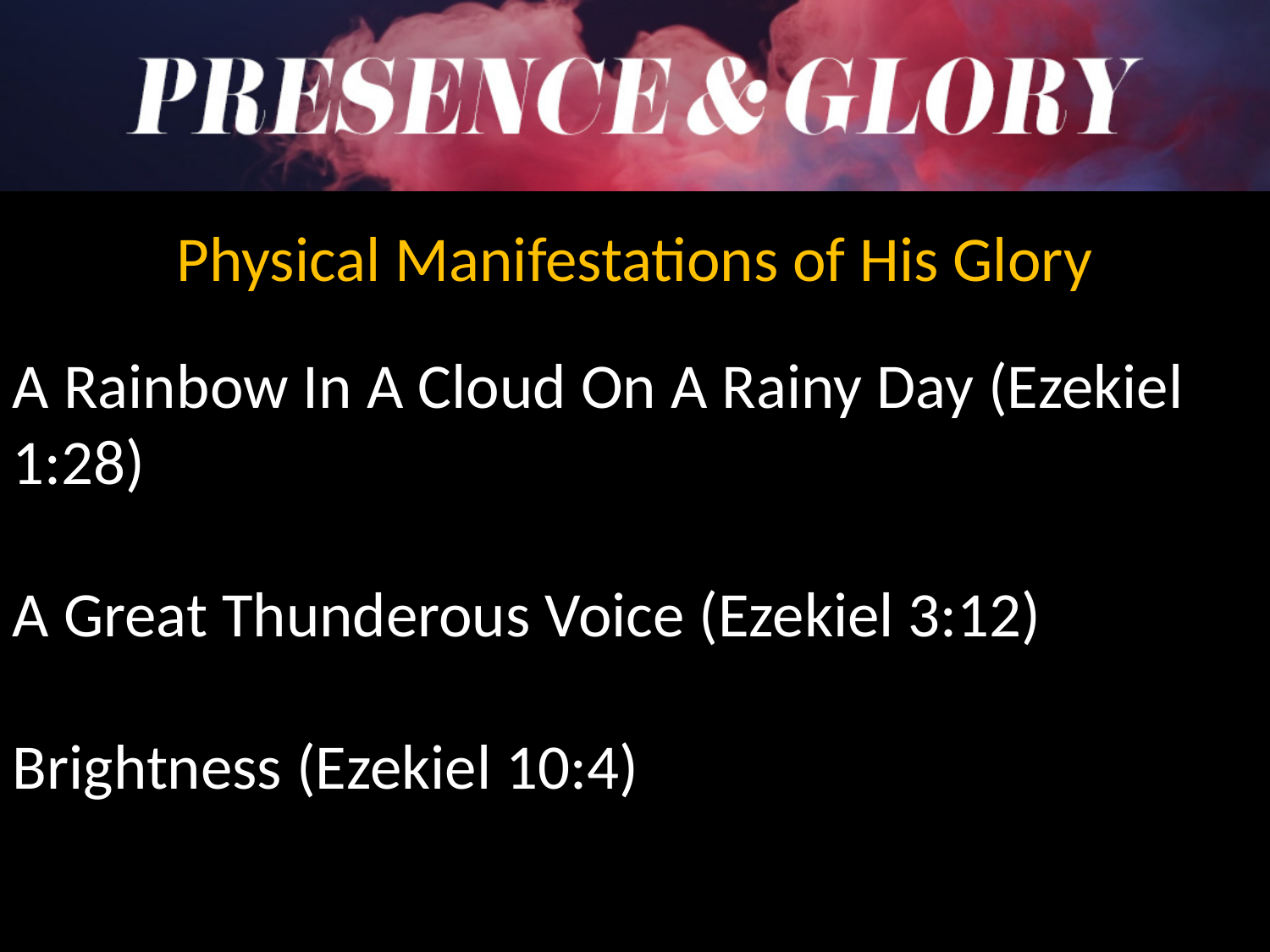

Physical Manifestations of His Glory
A Rainbow In A Cloud On A Rainy Day (Ezekiel 1:28)

A Great Thunderous Voice (Ezekiel 3:12)

Brightness (Ezekiel 10:4)